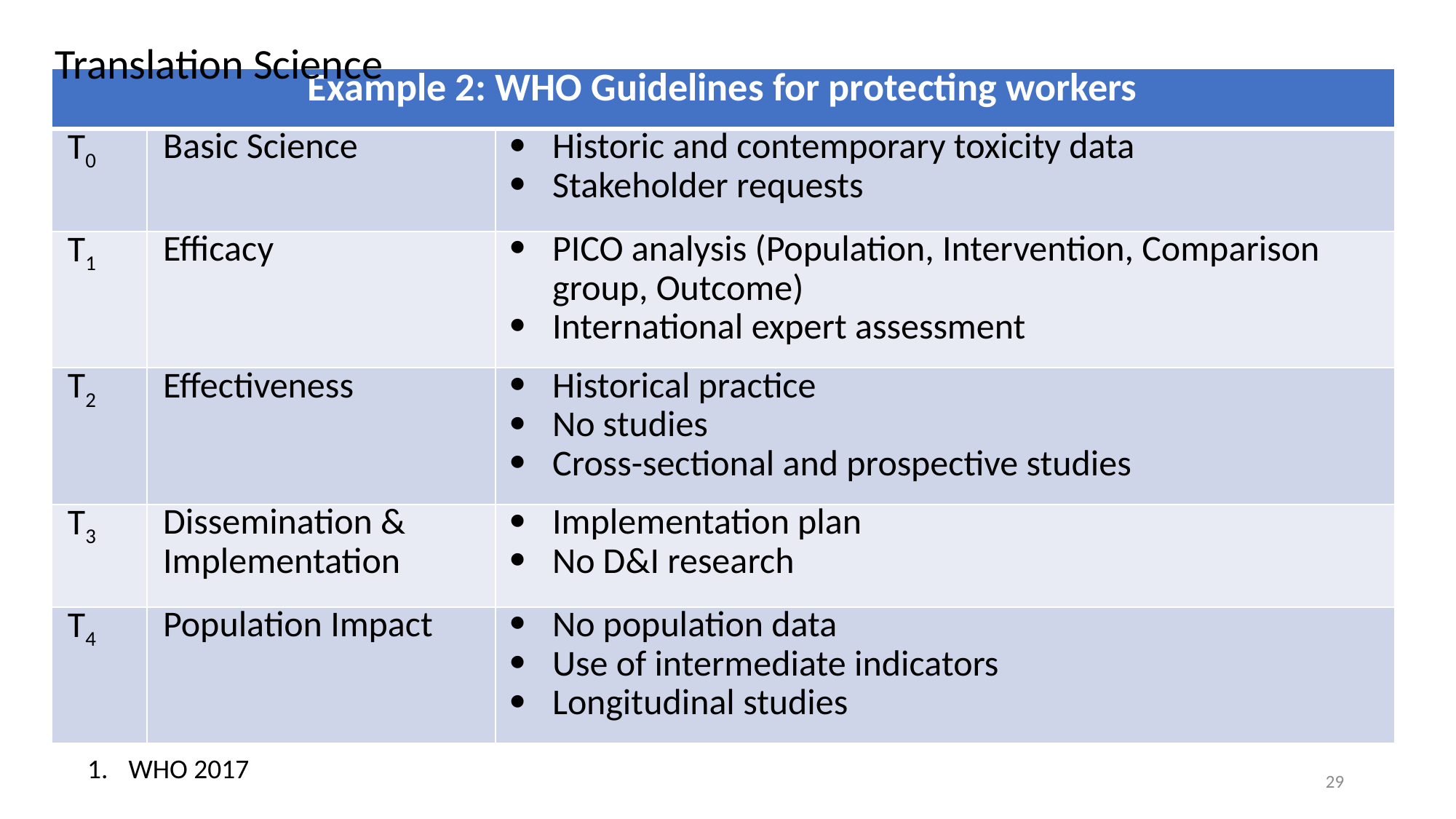

Translation Science
| Example 2: WHO Guidelines for protecting workers |  |  |
| --- | --- | --- |
| T0 | Basic Science | Historic and contemporary toxicity data Stakeholder requests |
| T1 | Efficacy | PICO analysis (Population, Intervention, Comparison group, Outcome) International expert assessment |
| T2 | Effectiveness | Historical practice No studies Cross-sectional and prospective studies |
| T3 | Dissemination & Implementation | Implementation plan No D&I research |
| T4 | Population Impact | No population data Use of intermediate indicators Longitudinal studies |
WHO 2017
29